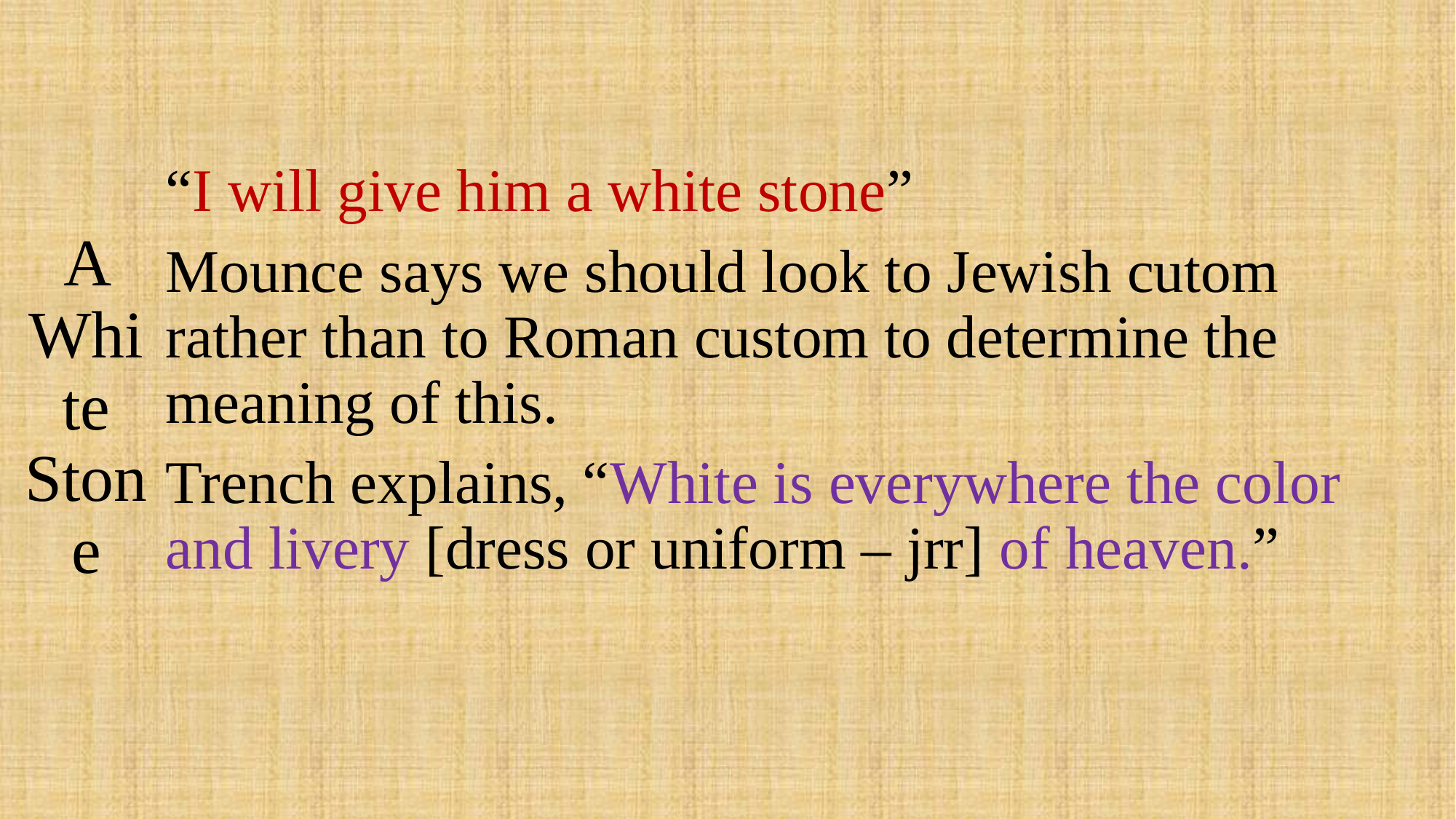

# A White Stone
“I will give him a white stone”
Mounce says we should look to Jewish cutom rather than to Roman custom to determine the meaning of this.
Trench explains, “White is everywhere the color and livery [dress or uniform – jrr] of heaven.”